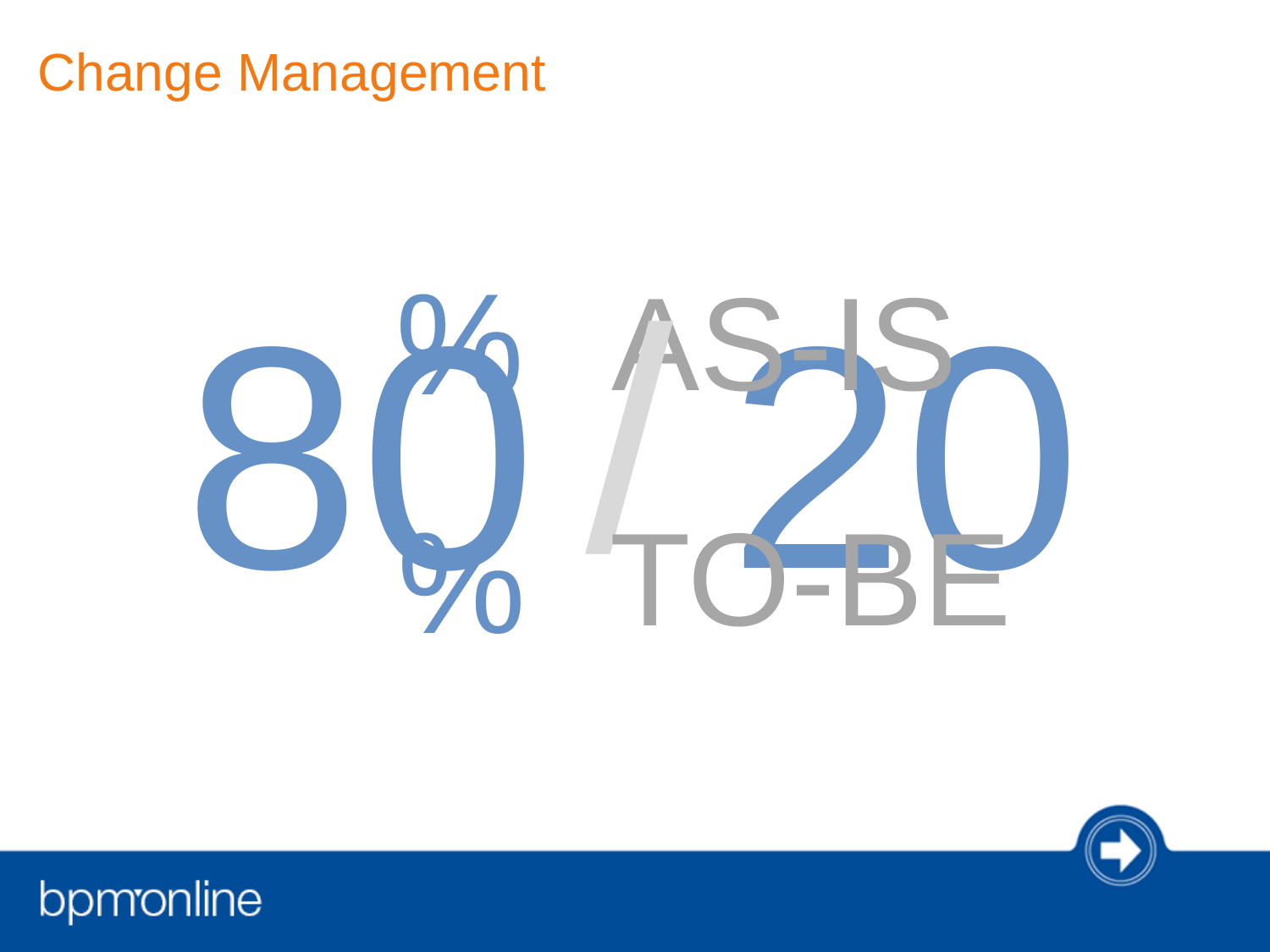

# Change Management
/
%
80
20
AS-IS
%
TO-BE